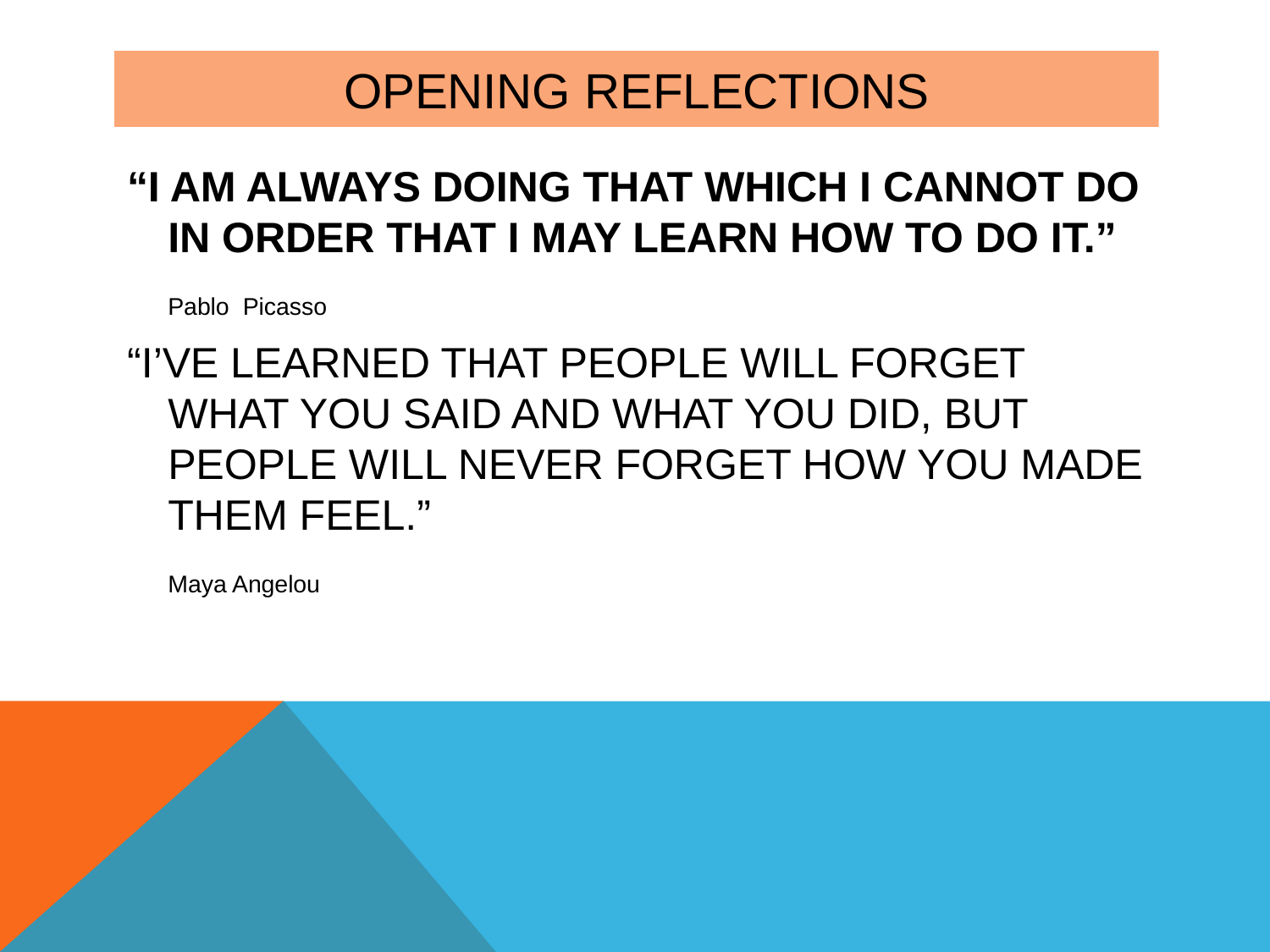

# OPENING REFLECTIONS
“I AM ALWAYS DOING THAT WHICH I CANNOT DO IN ORDER THAT I MAY LEARN HOW TO DO IT.”
						Pablo  Picasso
“I’VE LEARNED THAT PEOPLE WILL FORGET WHAT YOU SAID AND WHAT YOU DID, BUT PEOPLE WILL NEVER FORGET HOW YOU MADE THEM FEEL.”
						Maya Angelou